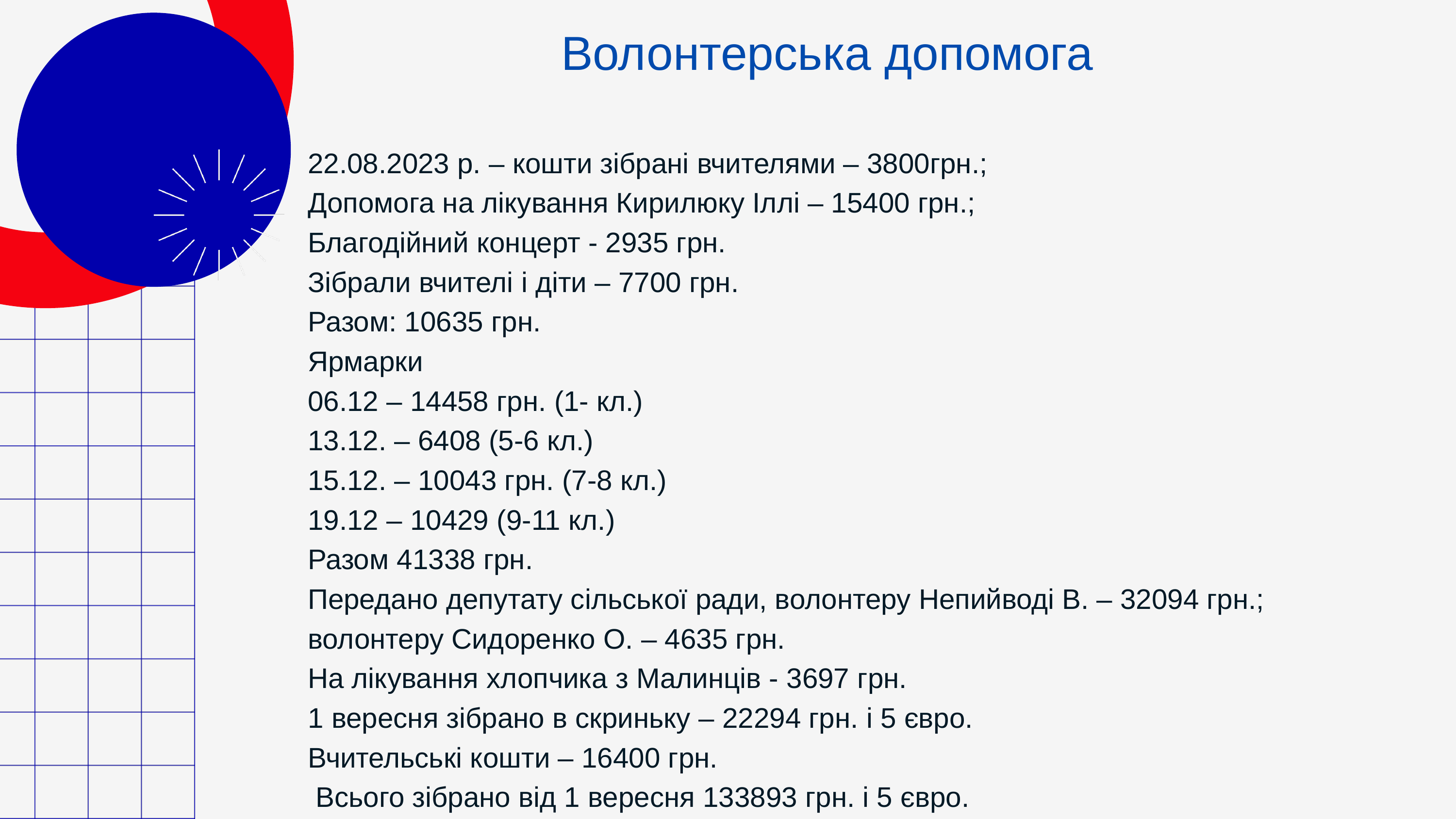

Волонтерська допомога
22.08.2023 р. – кошти зібрані вчителями – 3800грн.;
Допомога на лікування Кирилюку Іллі – 15400 грн.;
Благодійний концерт - 2935 грн.
Зібрали вчителі і діти – 7700 грн.
Разом: 10635 грн.
Ярмарки
06.12 – 14458 грн. (1- кл.)
13.12. – 6408 (5-6 кл.)
15.12. – 10043 грн. (7-8 кл.)
19.12 – 10429 (9-11 кл.)
Разом 41338 грн.
Передано депутату сільської ради, волонтеру Непийводі В. – 32094 грн.; волонтеру Сидоренко О. – 4635 грн.
На лікування хлопчика з Малинців - 3697 грн.
1 вересня зібрано в скриньку – 22294 грн. і 5 євро.
Вчительські кошти – 16400 грн.
 Всього зібрано від 1 вересня 133893 грн. і 5 євро.